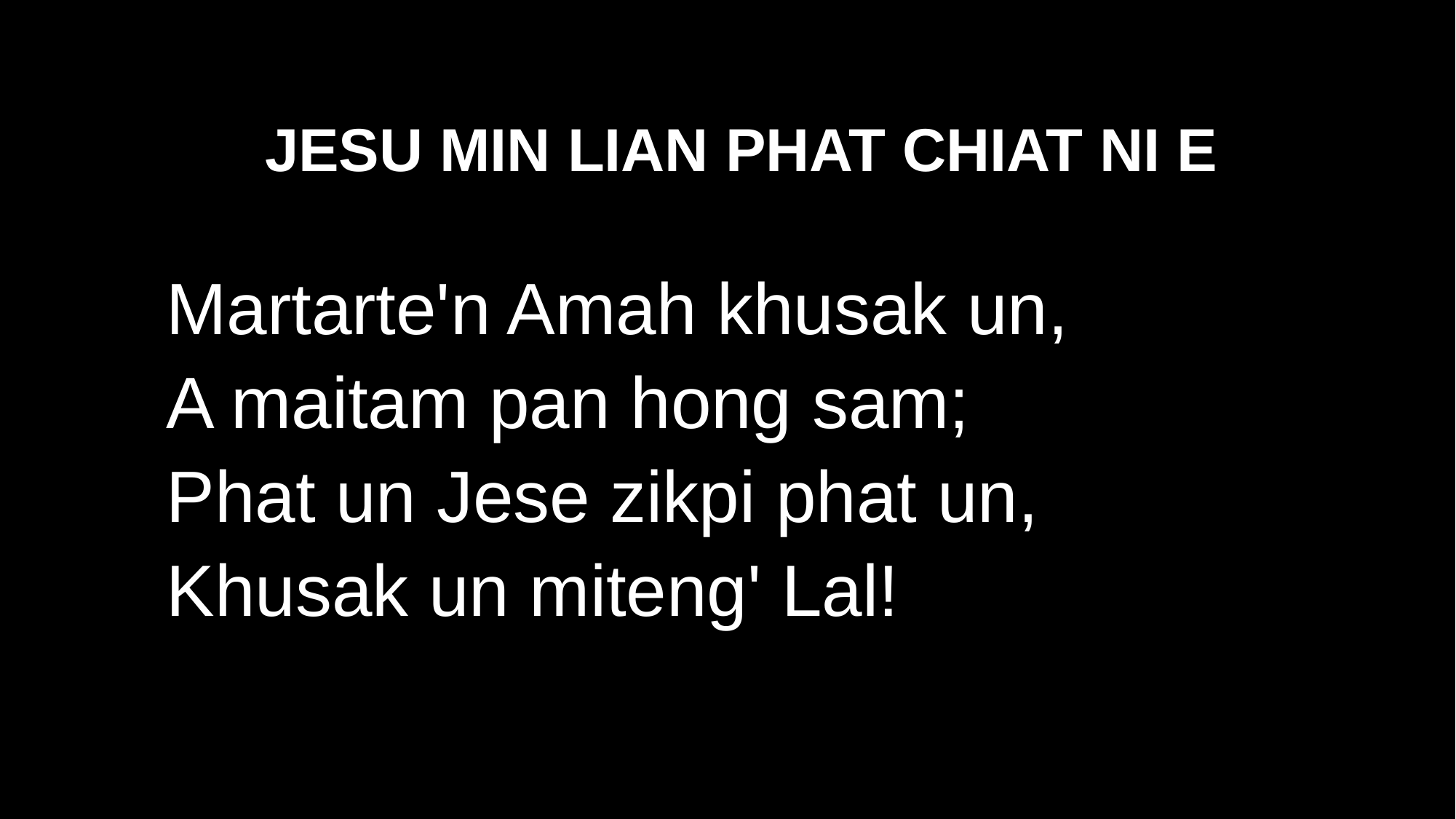

JESU MIN LIAN PHAT CHIAT NI E
	Martarte'n Amah khusak un,
	A maitam pan hong sam;
	Phat un Jese zikpi phat un,
	Khusak un miteng' Lal!